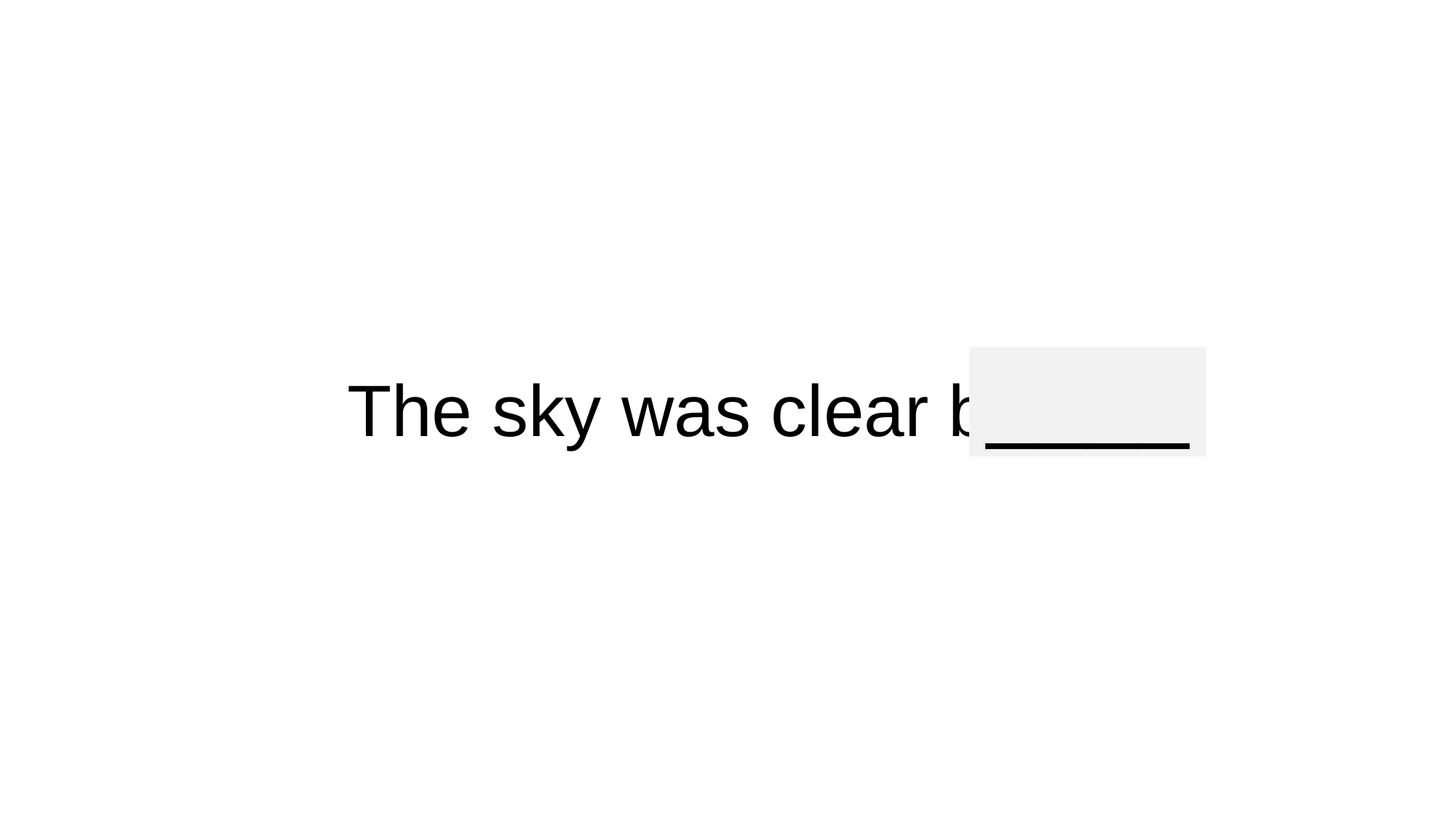

____
# The sky was clear blue.